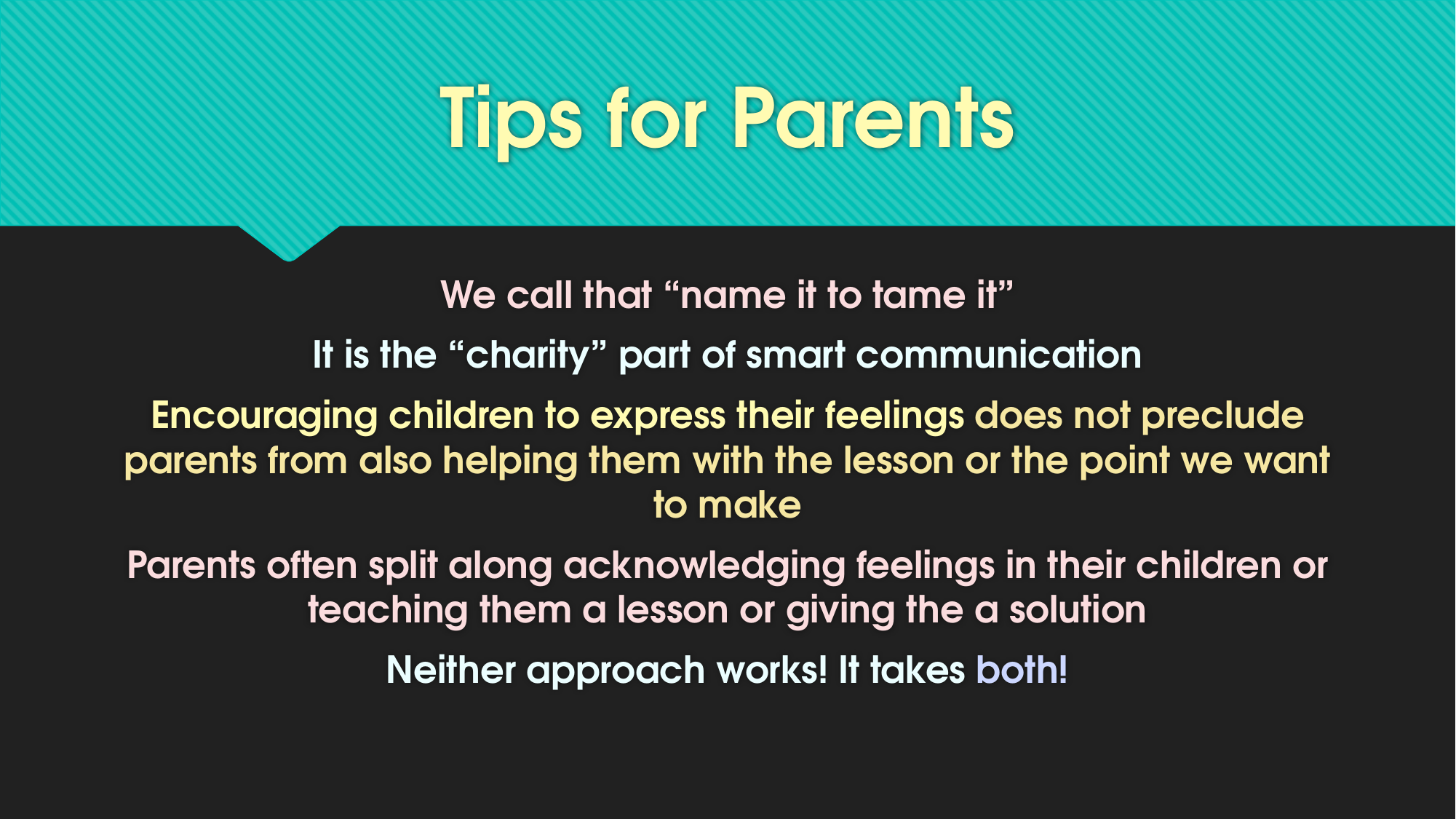

# Tips for Parents
We call that “name it to tame it”
It is the “charity” part of smart communication
Encouraging children to express their feelings does not preclude parents from also helping them with the lesson or the point we want to make
Parents often split along acknowledging feelings in their children or teaching them a lesson or giving the a solution
Neither approach works! It takes both!